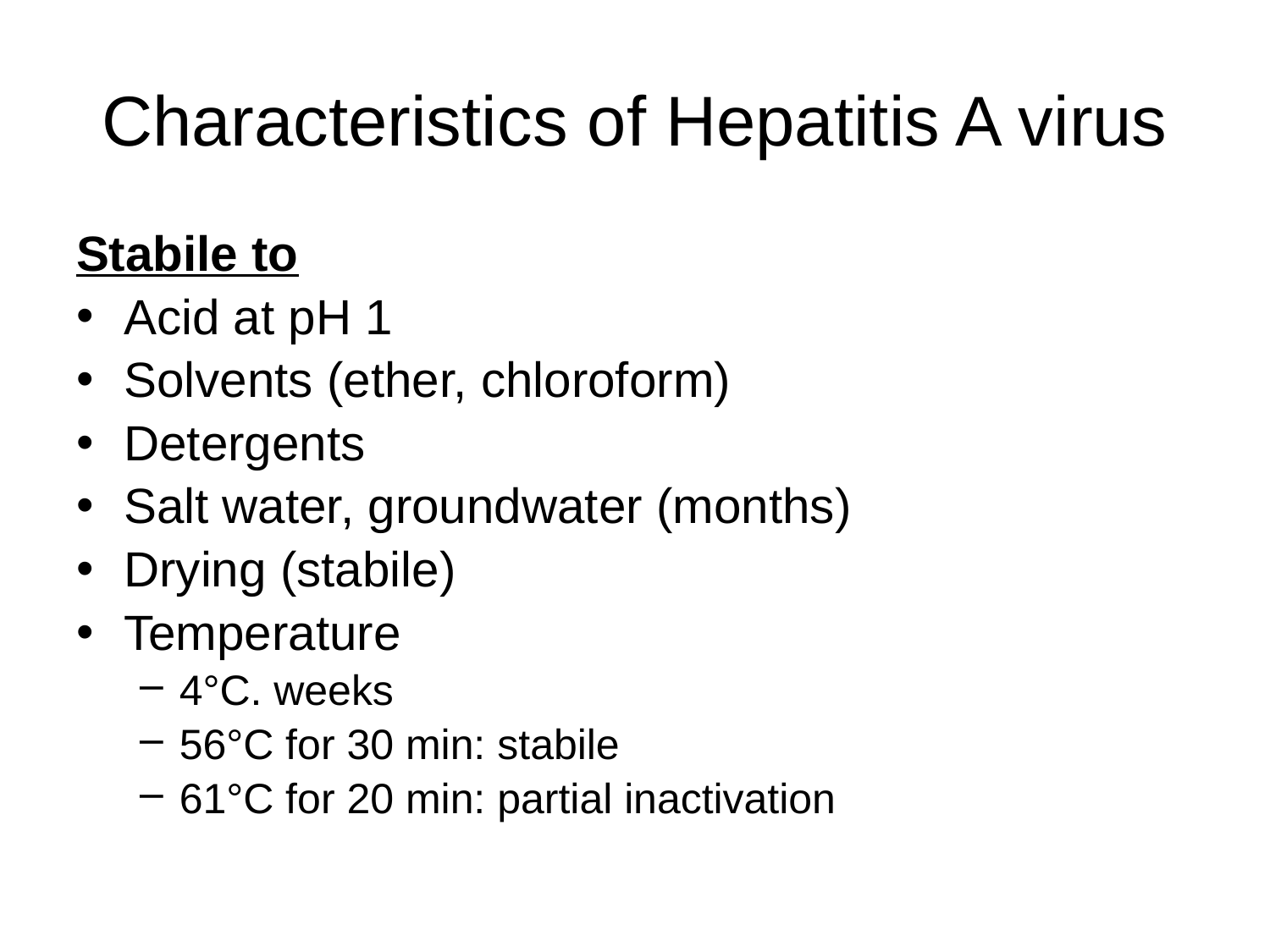

# Characteristics of Hepatitis A virus
Stabile to
Acid at pH 1
Solvents (ether, chloroform)
Detergents
Salt water, groundwater (months)
Drying (stabile)
Temperature
4°C. weeks
56°C for 30 min: stabile
61°C for 20 min: partial inactivation